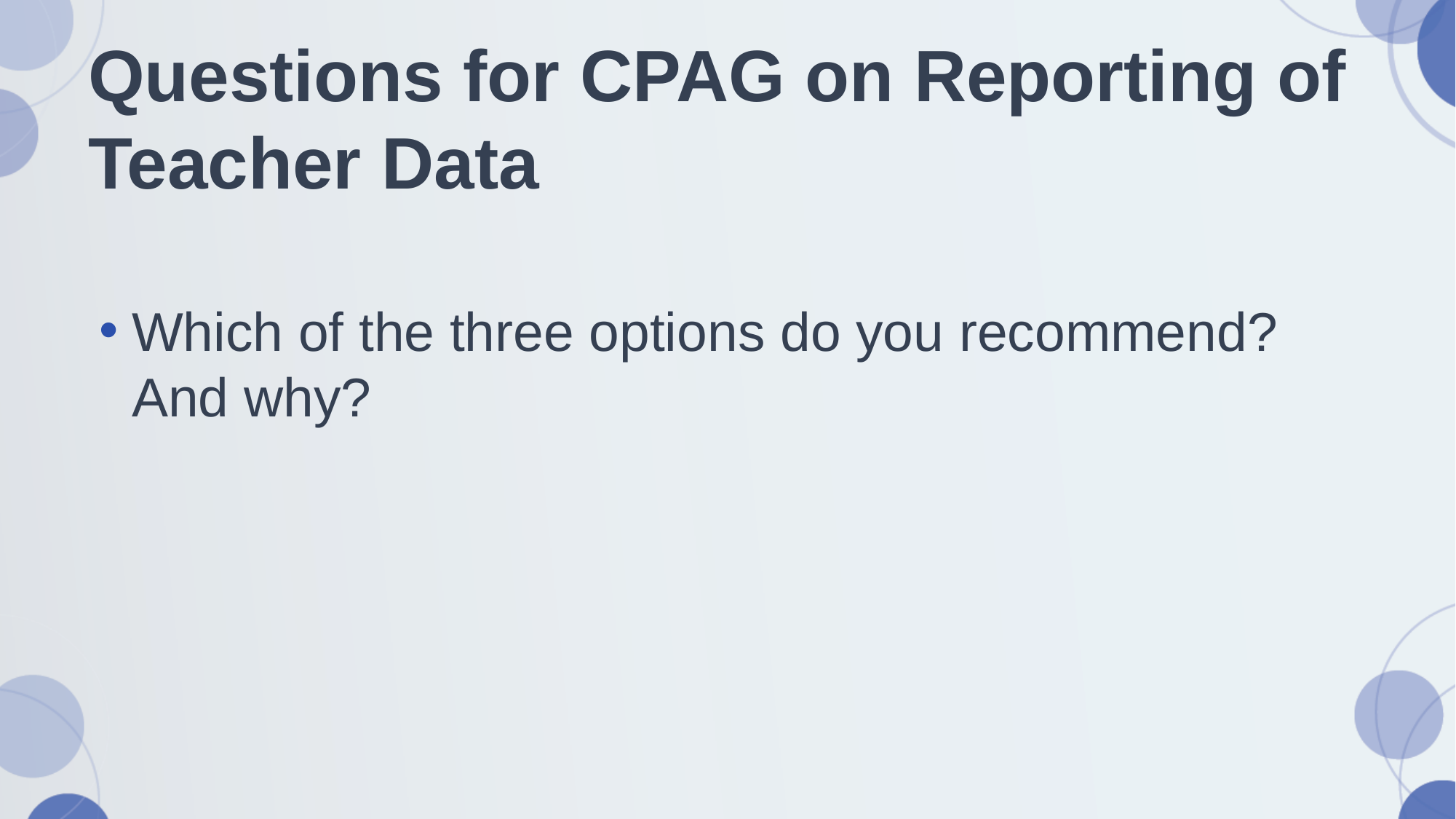

# Questions for CPAG on Reporting of Teacher Data
Which of the three options do you recommend? And why?